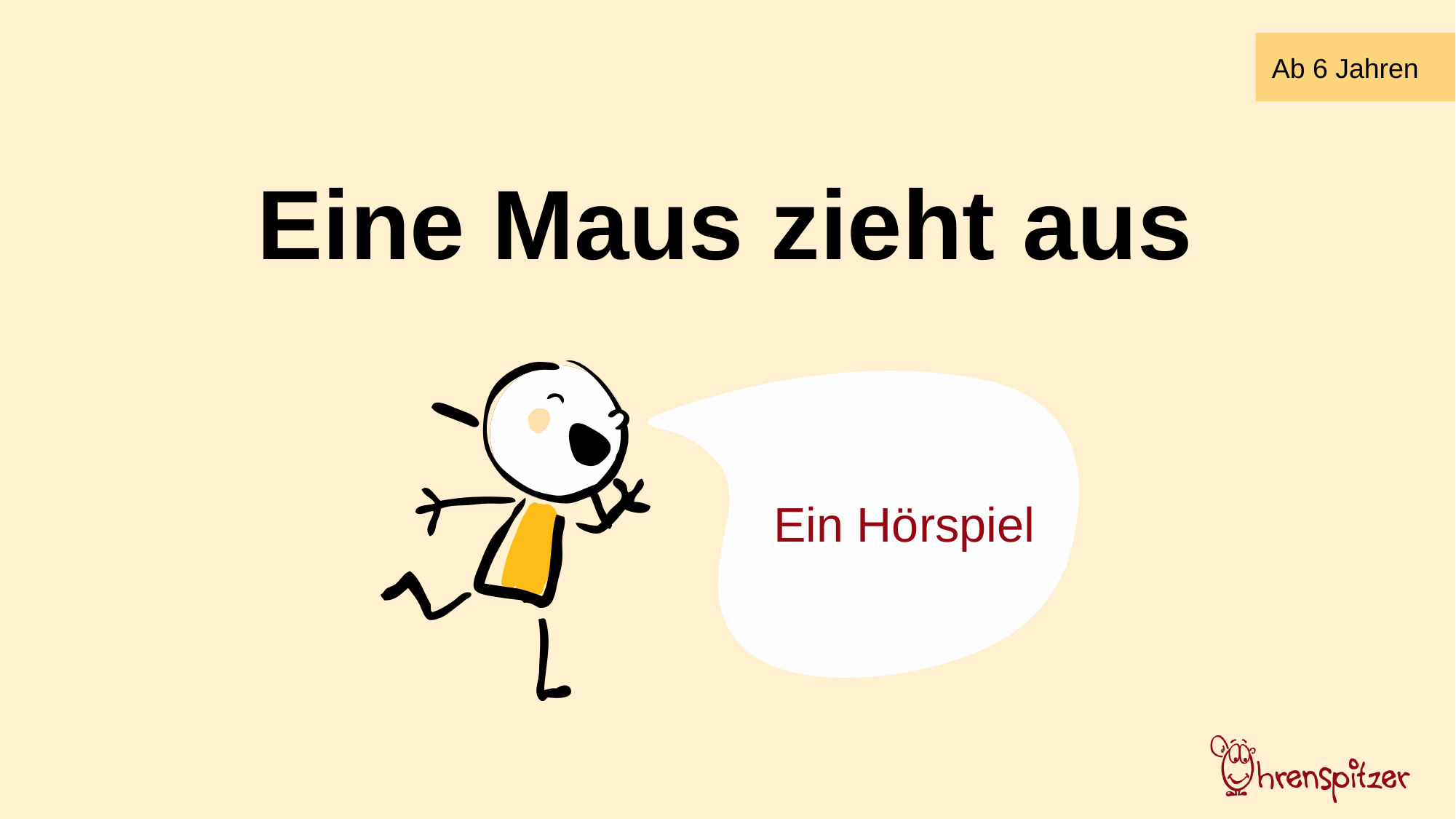

Ab 6 Jahren
Eine Maus zieht aus
Ein Hörspiel